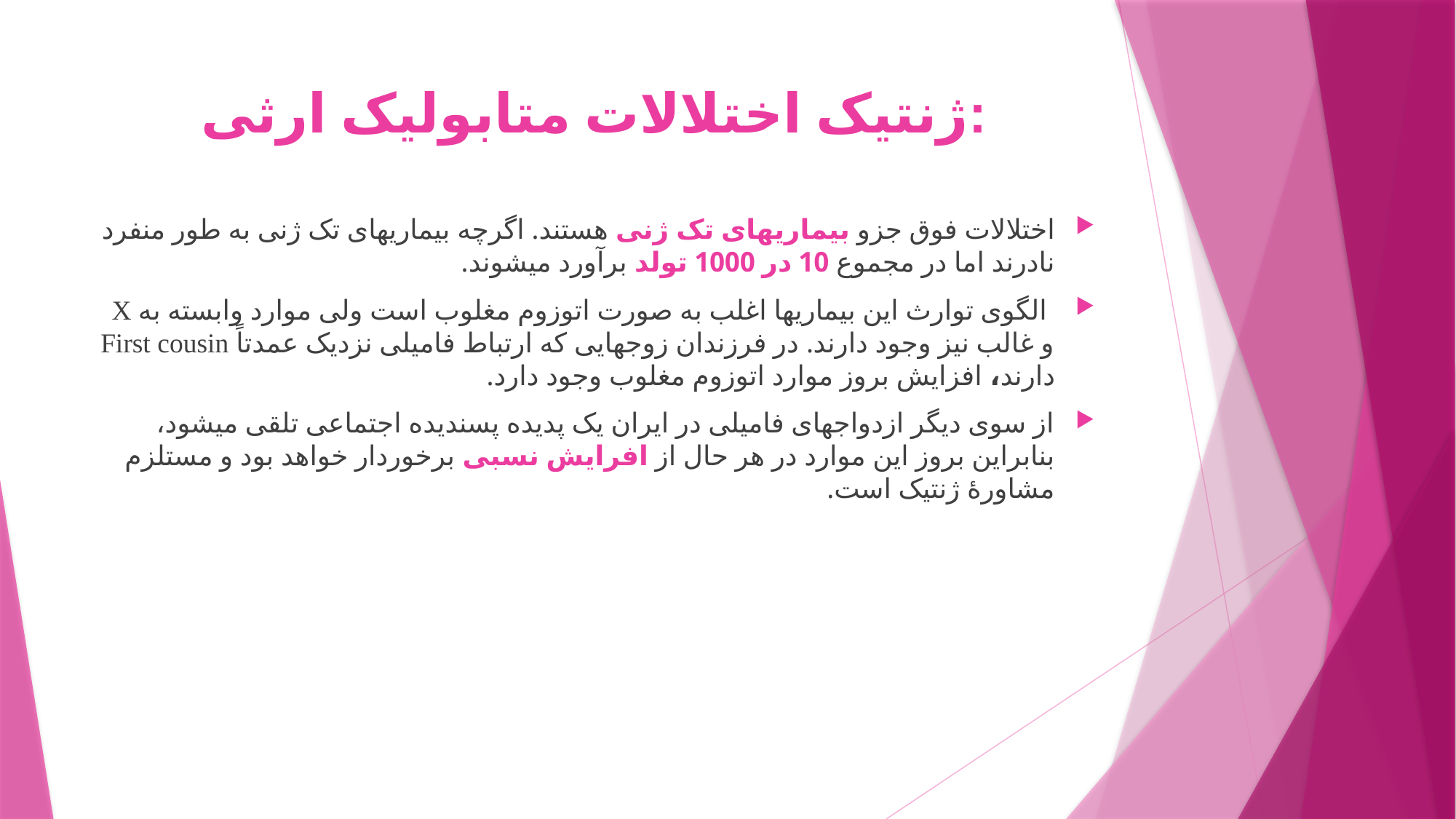

# ژنتیک اختلالات متابولیک ارثی:
اختلالات فوق جزو بیماریهای تک ژنی هستند. اگرچه بیماریهای تک ژنی به طور منفرد نادرند اما در مجموع 10 در 1000 تولد برآورد میشوند.
 الگوی توارث این بیماریها اغلب به صورت اتوزوم مغلوب است ولی موارد وابسته به X و غالب نیز وجود دارند. در فرزندان زوجهایی که ارتباط فامیلی نزدیک عمدتاً First cousin دارند، افزایش بروز موارد اتوزوم مغلوب وجود دارد.
از سوی دیگر ازدواجهای فامیلی در ایران یک پدیده پسندیده اجتماعی تلقی میشود، بنابراین بروز این موارد در هر حال از افرایش نسبی برخوردار خواهد بود و مستلزم مشاورۀ ژنتیک است.